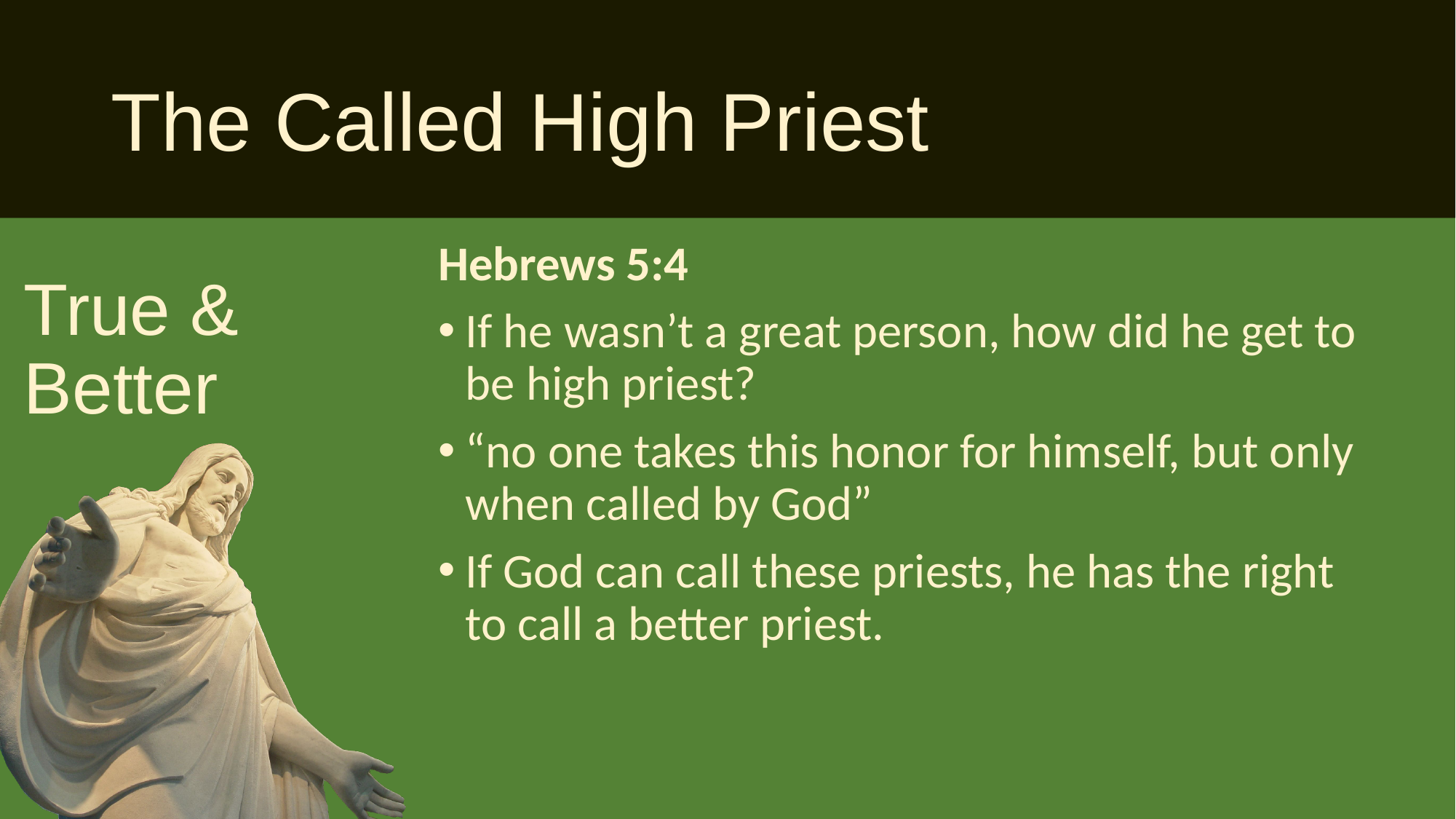

# The Called High Priest
Hebrews 5:4
If he wasn’t a great person, how did he get to be high priest?
“no one takes this honor for himself, but only when called by God”
If God can call these priests, he has the right to call a better priest.